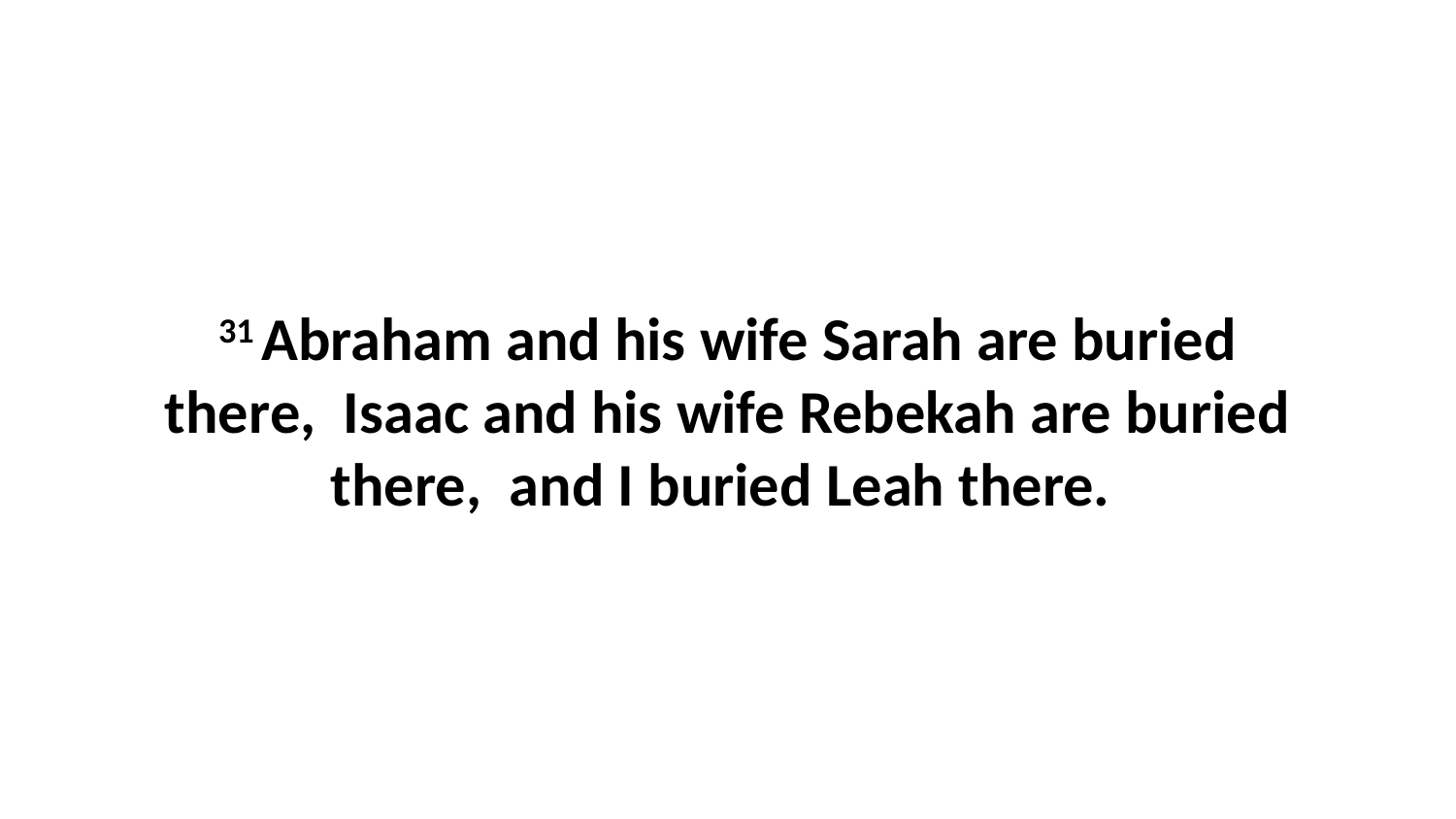

31 Abraham and his wife Sarah are buried there,  Isaac and his wife Rebekah are buried there,  and I buried Leah there.